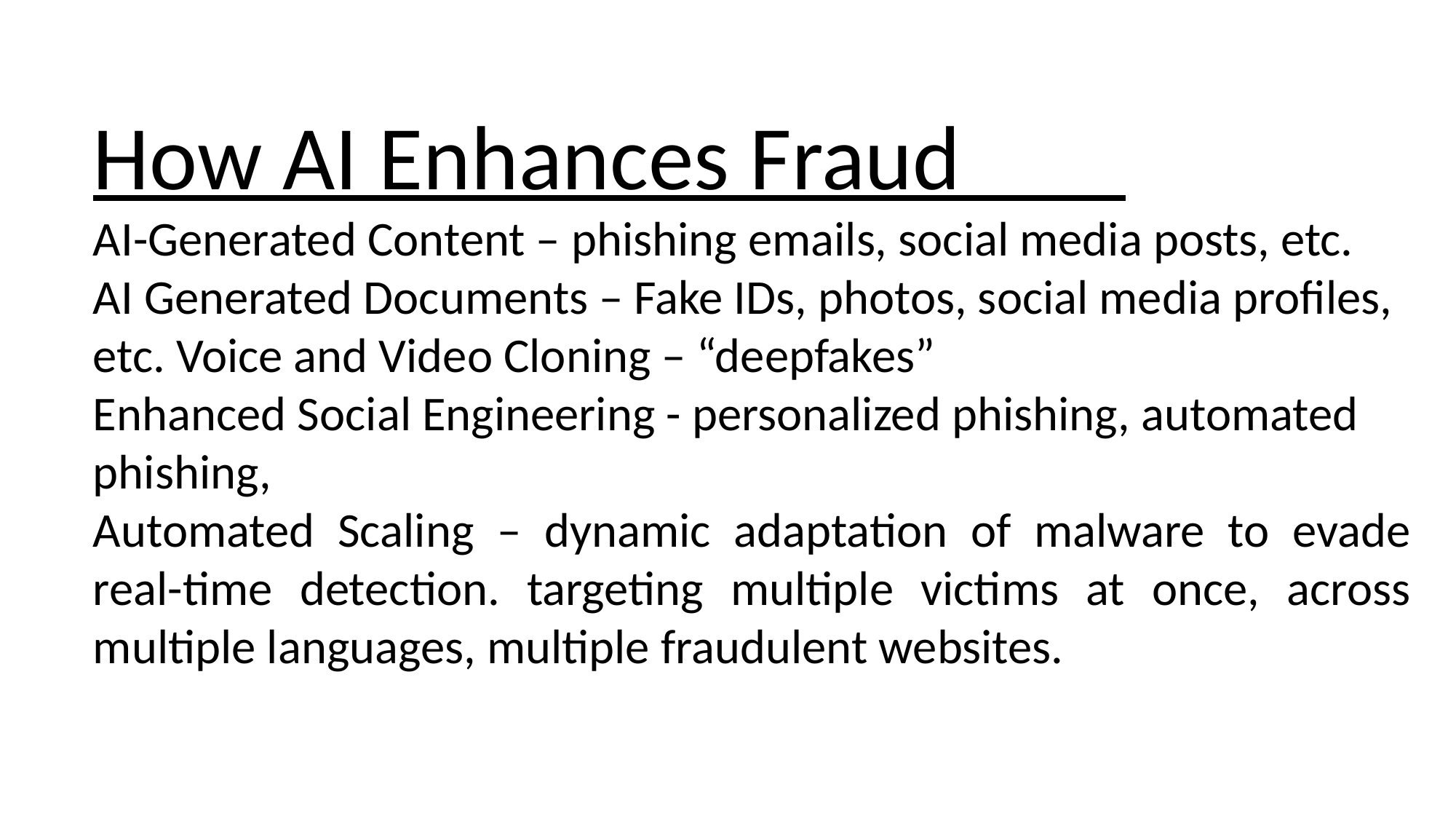

How AI enhances Fraud
How AI Enhances Fraud
AI-Generated Content – phishing emails, social media posts, etc.
AI Generated Documents – Fake IDs, photos, social media profiles, etc. Voice and Video Cloning – “deepfakes”
Enhanced Social Engineering - personalized phishing, automated phishing,
Automated Scaling – dynamic adaptation of malware to evade real-time detection. targeting multiple victims at once, across multiple languages, multiple fraudulent websites.